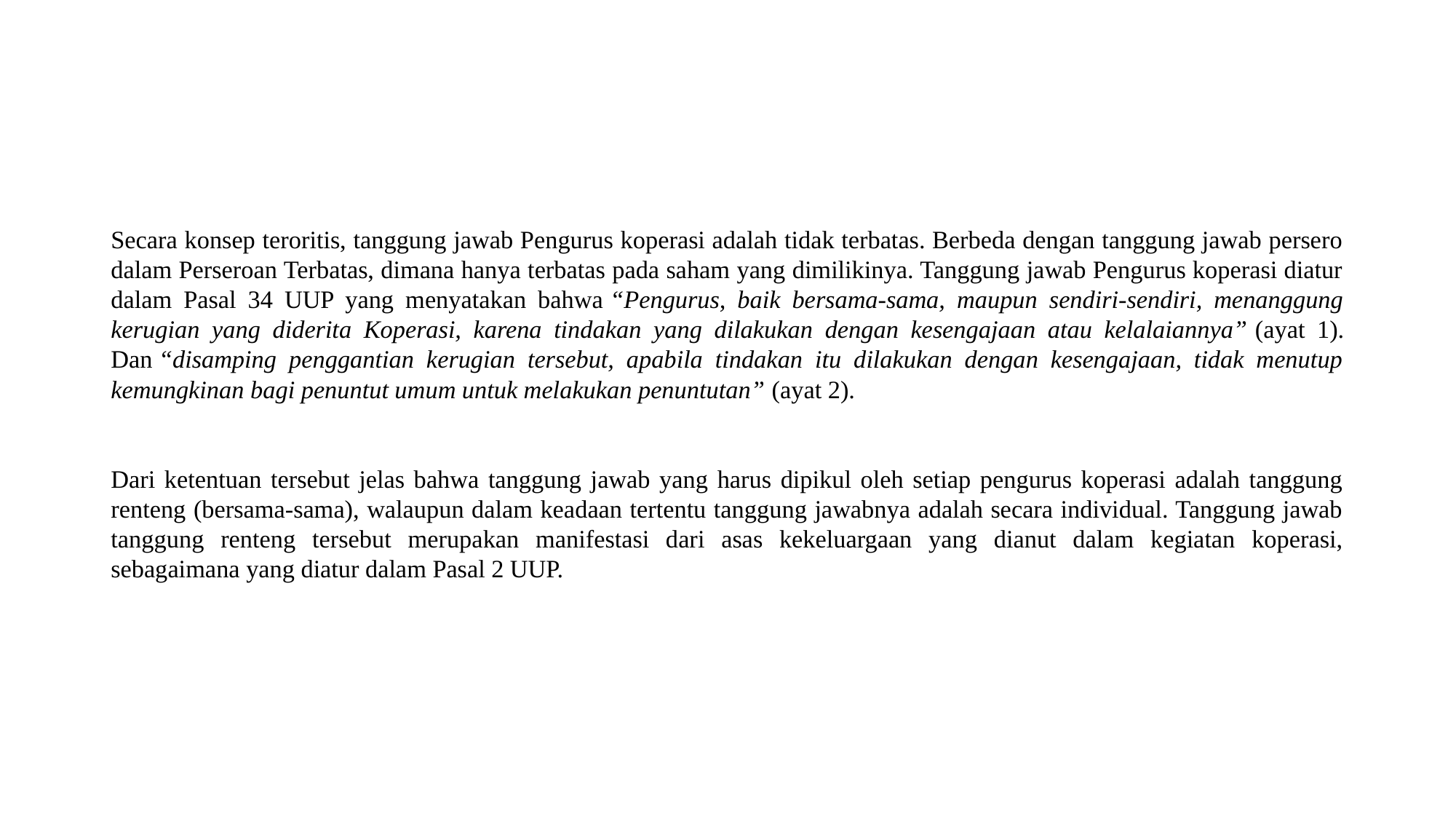

#
Secara konsep teroritis, tanggung jawab Pengurus koperasi adalah tidak terbatas. Berbeda dengan tanggung jawab persero dalam Perseroan Terbatas, dimana hanya terbatas pada saham yang dimilikinya. Tanggung jawab Pengurus koperasi diatur dalam Pasal 34 UUP yang menyatakan bahwa “Pengurus, baik bersama-sama, maupun sendiri-sendiri, menanggung kerugian yang diderita Koperasi, karena tindakan yang dilakukan dengan kesengajaan atau kelalaiannya” (ayat 1). Dan “disamping penggantian kerugian tersebut, apabila tindakan itu dilakukan dengan kesengajaan, tidak menutup kemungkinan bagi penuntut umum untuk melakukan penuntutan” (ayat 2).

Dari ketentuan tersebut jelas bahwa tanggung jawab yang harus dipikul oleh setiap pengurus koperasi adalah tanggung renteng (bersama-sama), walaupun dalam keadaan tertentu tanggung jawabnya adalah secara individual. Tanggung jawab tanggung renteng tersebut merupakan manifestasi dari asas kekeluargaan yang dianut dalam kegiatan koperasi, sebagaimana yang diatur dalam Pasal 2 UUP.